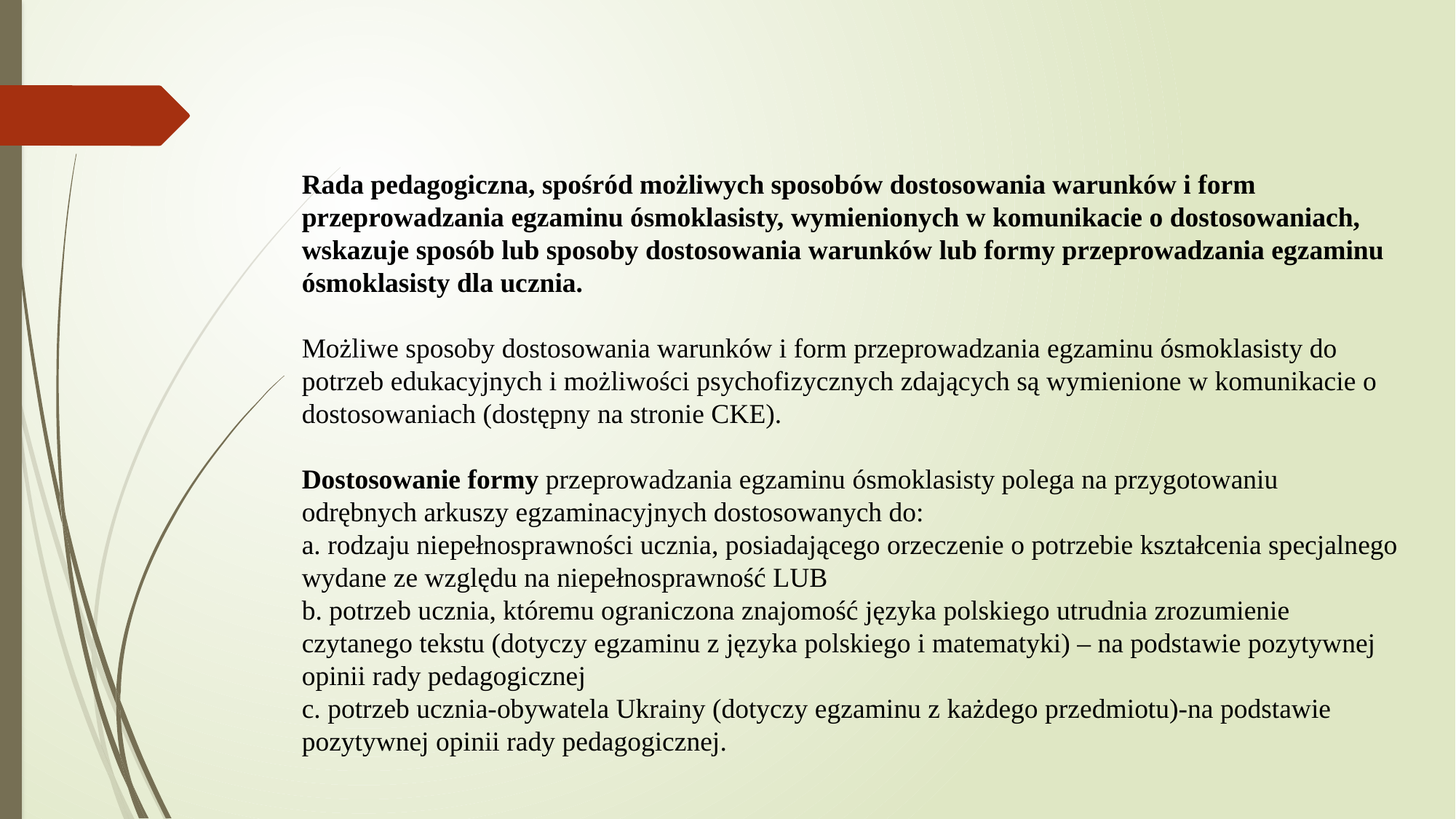

Rada pedagogiczna, spośród możliwych sposobów dostosowania warunków i form przeprowadzania egzaminu ósmoklasisty, wymienionych w komunikacie o dostosowaniach, wskazuje sposób lub sposoby dostosowania warunków lub formy przeprowadzania egzaminu ósmoklasisty dla ucznia.

Możliwe sposoby dostosowania warunków i form przeprowadzania egzaminu ósmoklasisty do potrzeb edukacyjnych i możliwości psychofizycznych zdających są wymienione w komunikacie o dostosowaniach (dostępny na stronie CKE).

Dostosowanie formy przeprowadzania egzaminu ósmoklasisty polega na przygotowaniu odrębnych arkuszy egzaminacyjnych dostosowanych do:
a. rodzaju niepełnosprawności ucznia, posiadającego orzeczenie o potrzebie kształcenia specjalnego wydane ze względu na niepełnosprawność LUB
b. potrzeb ucznia, któremu ograniczona znajomość języka polskiego utrudnia zrozumienie czytanego tekstu (dotyczy egzaminu z języka polskiego i matematyki) – na podstawie pozytywnej opinii rady pedagogicznej
c. potrzeb ucznia-obywatela Ukrainy (dotyczy egzaminu z każdego przedmiotu)-na podstawie pozytywnej opinii rady pedagogicznej.